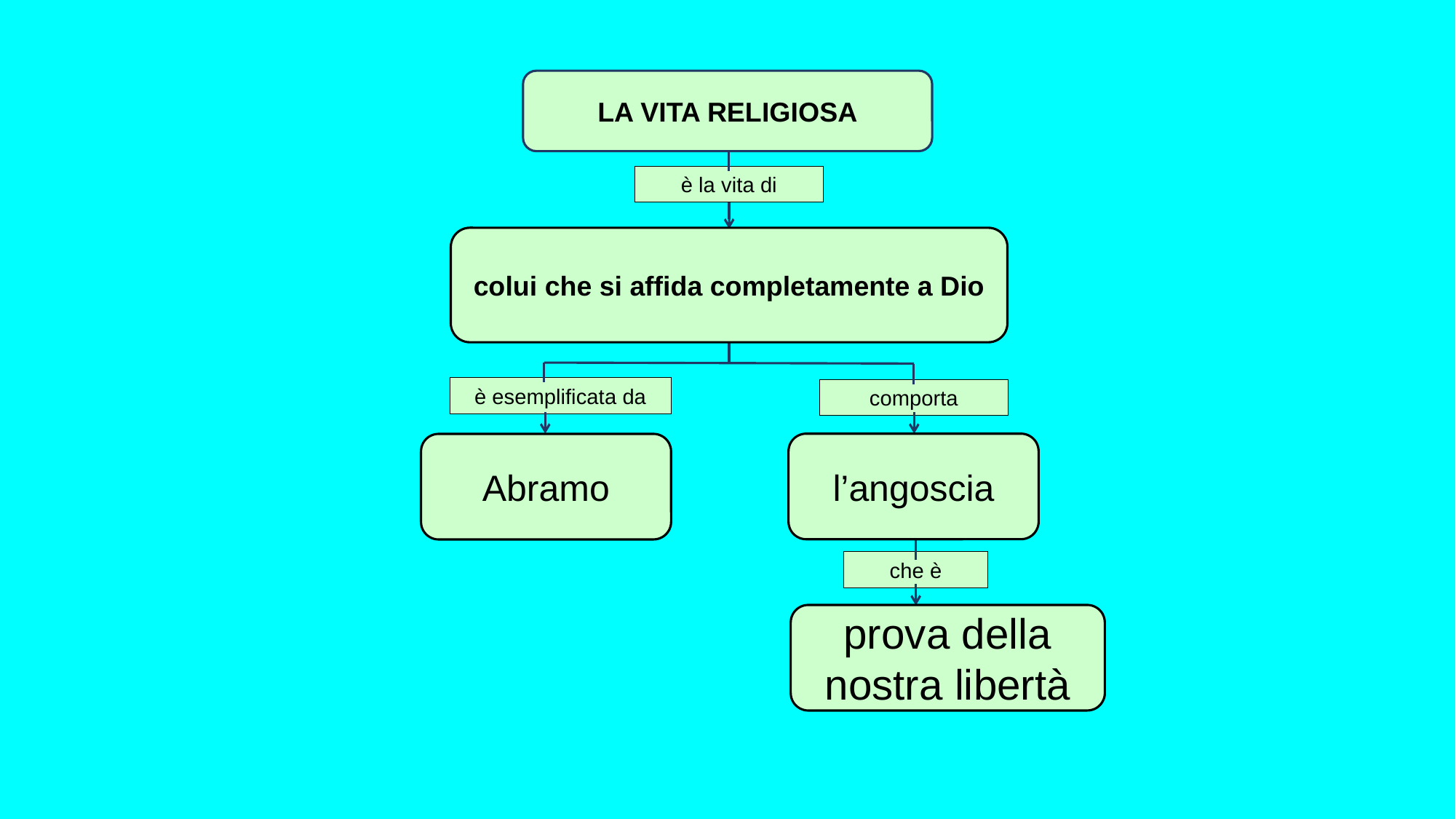

LA VITA RELIGIOSA
è la vita di
colui che si affida completamente a Dio
è esemplificata da
comporta
l’angoscia
Abramo
che è
prova della nostra libertà